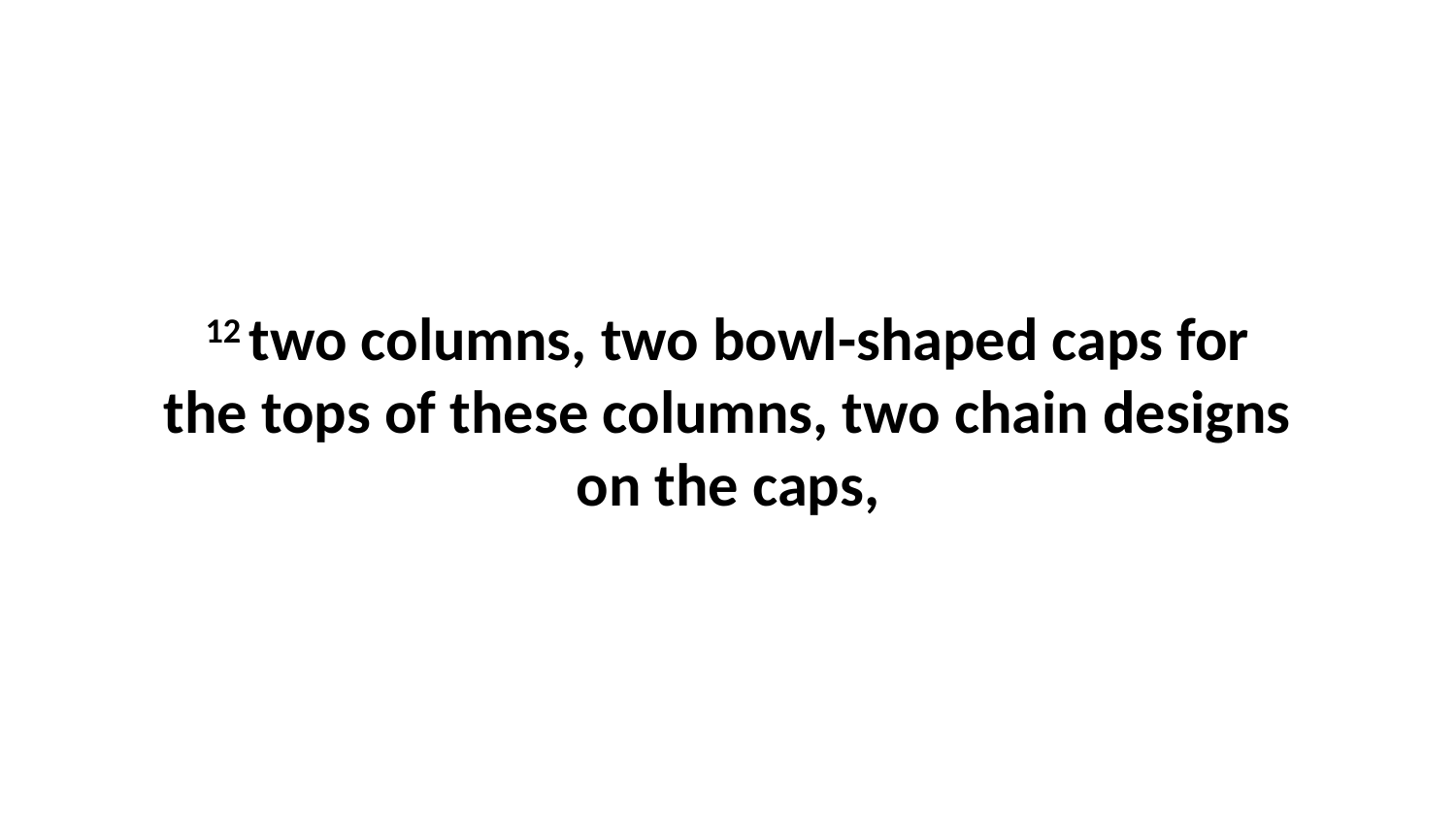

12 two columns, two bowl-shaped caps for the tops of these columns, two chain designs on the caps,